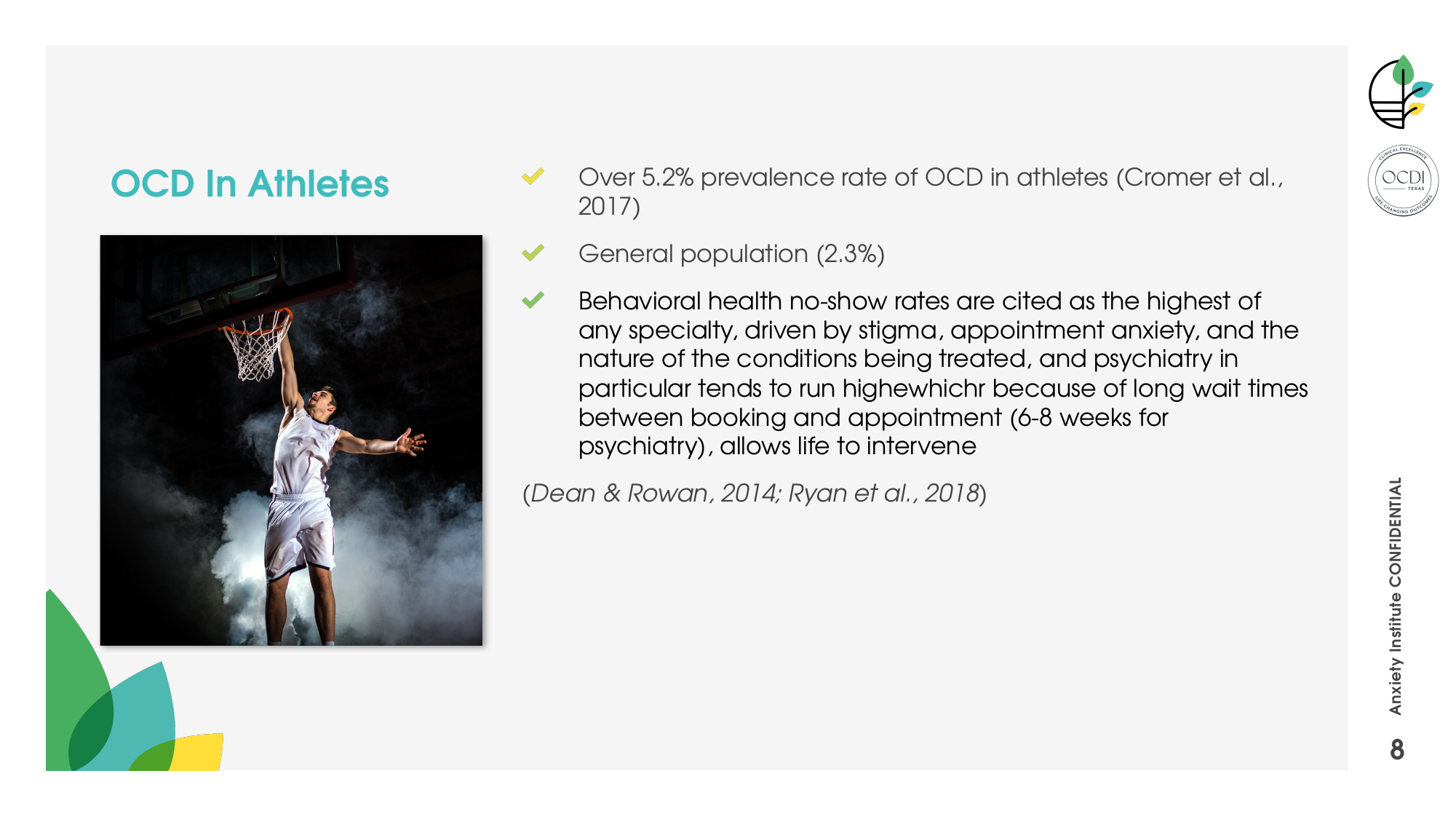

# OCD In Athletes
Over 5.2% prevalence rate of OCD in athletes (Cromer et al., 2017)
General population (2.3%)
Behavioral health no-show rates are cited as the highest of any specialty, driven by stigma, appointment anxiety, and the nature of the conditions being treated, and psychiatry in particular tends to run highewhichr because of long wait times between booking and appointment (6-8 weeks for psychiatry), allows life to intervene
(Dean & Rowan, 2014; Ryan et al., 2018)

Anxiety Institute CONFIDENTIAL
8